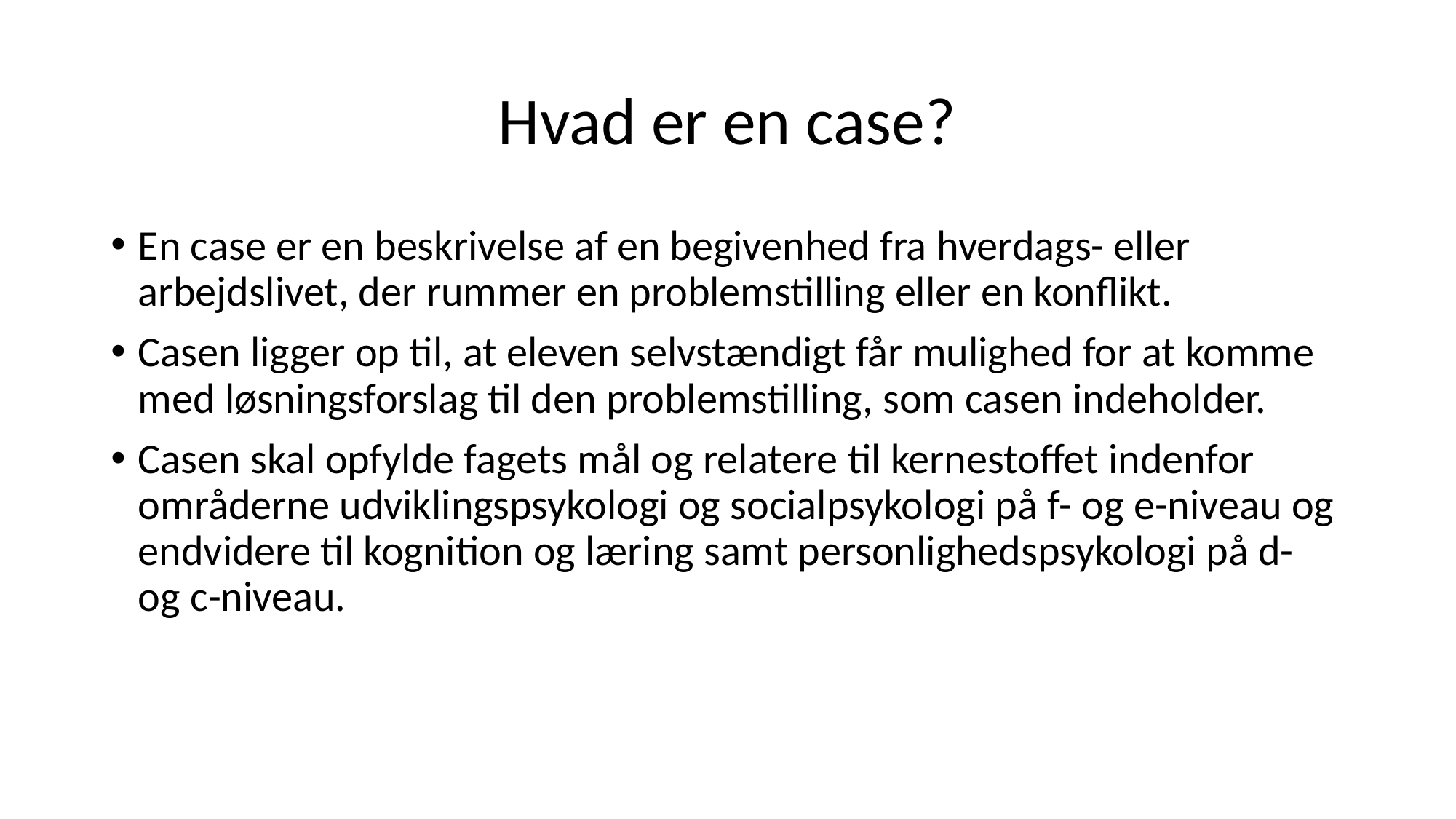

# Hvad er en case?
En case er en beskrivelse af en begivenhed fra hverdags- eller arbejdslivet, der rummer en problemstilling eller en konflikt.
Casen ligger op til, at eleven selvstændigt får mulighed for at komme med løsningsforslag til den problemstilling, som casen indeholder.
Casen skal opfylde fagets mål og relatere til kernestoffet indenfor områderne udviklingspsykologi og socialpsykologi på f- og e-niveau og endvidere til kognition og læring samt personlighedspsykologi på d- og c-niveau.